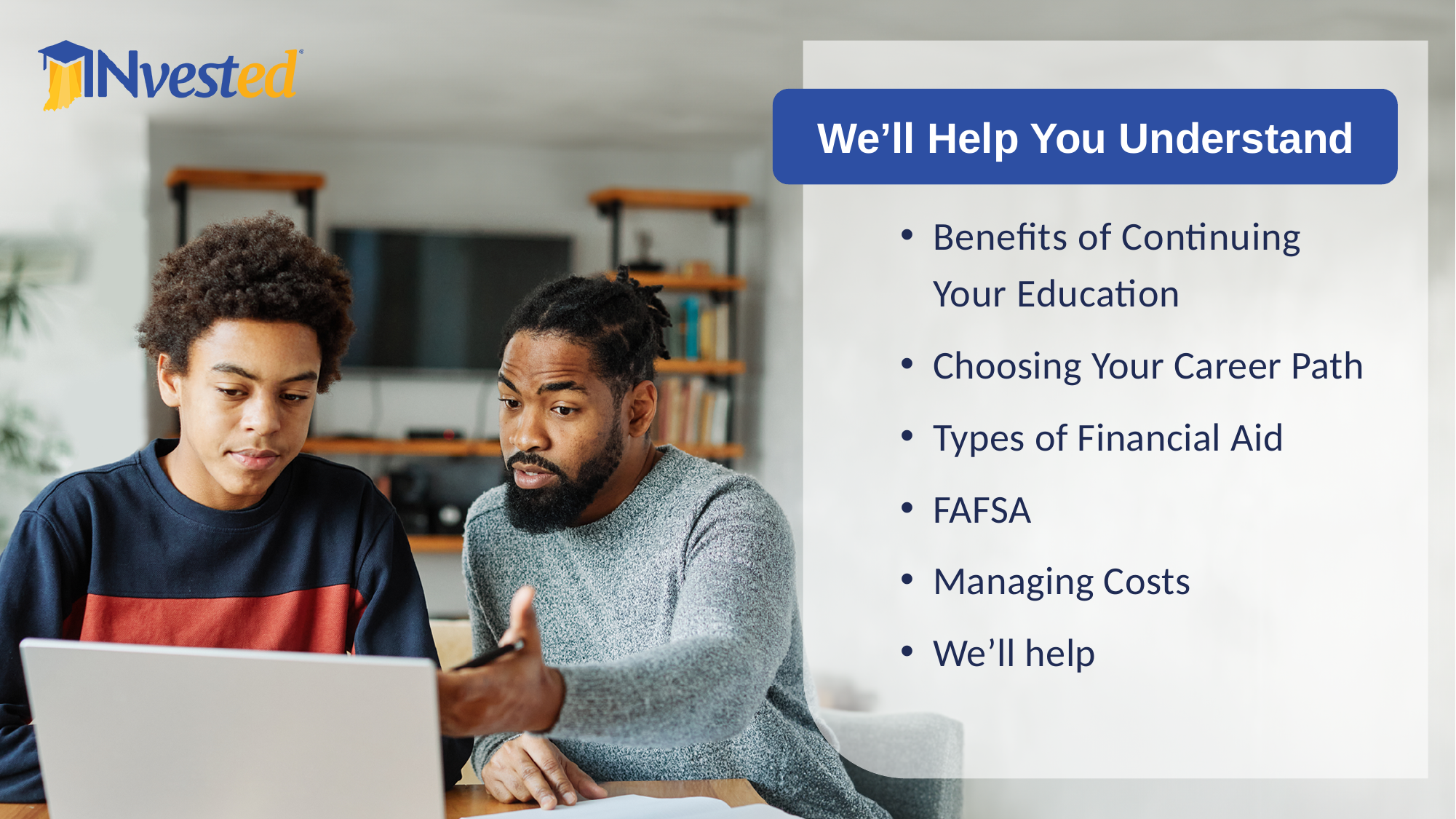

# We’ll Help You Understand
Benefits of Continuing Your Education
Choosing Your Career Path
Types of Financial Aid
FAFSA
Managing Costs
We’ll help